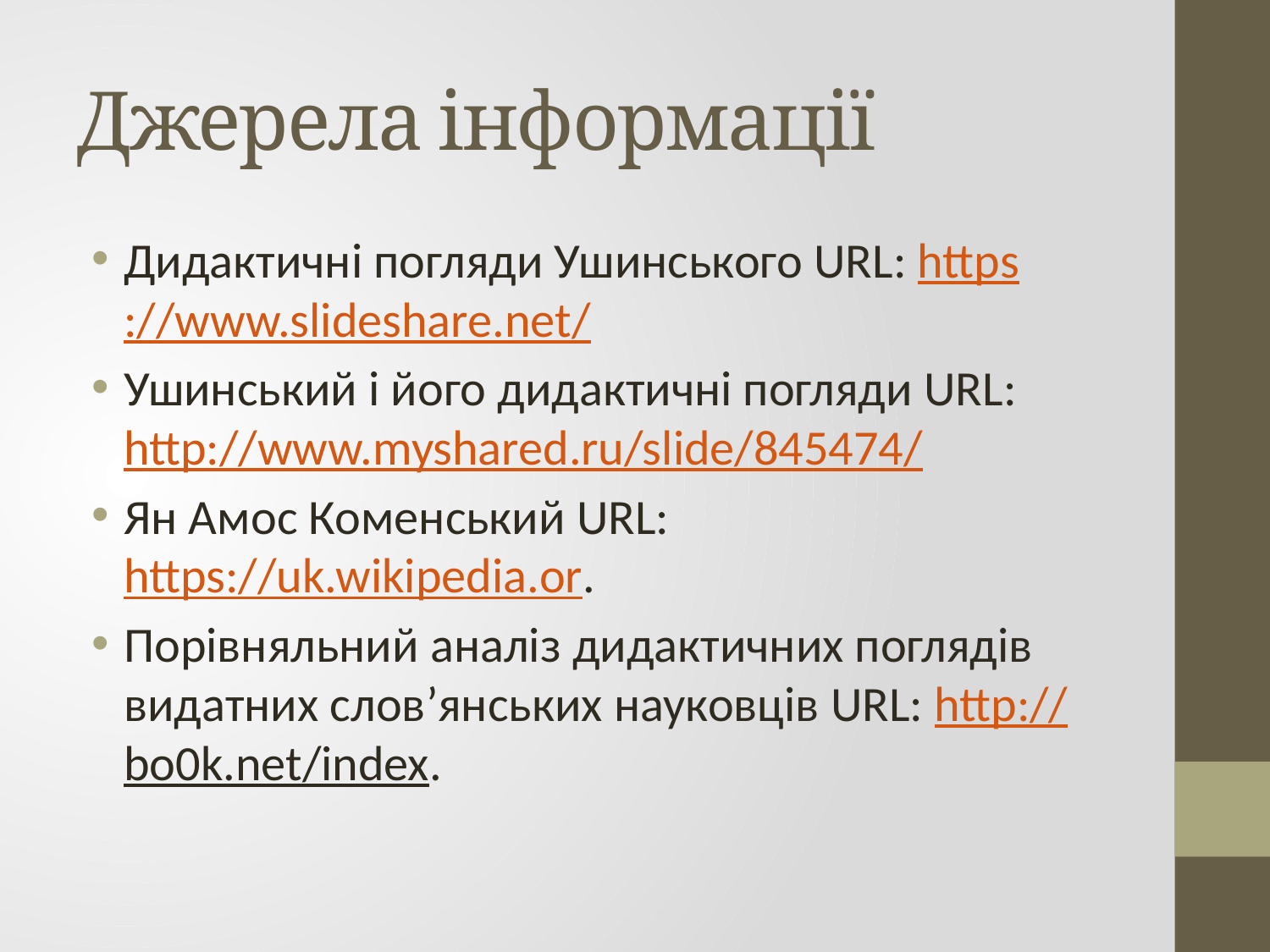

# Джерела інформації
Дидактичні погляди Ушинського URL: https://www.slideshare.net/
Ушинський і його дидактичні погляди URL: http://www.myshared.ru/slide/845474/
Ян Амос Коменський URL: https://uk.wikipedia.or.
Порівняльний аналіз дидактичних поглядів видатних слов’янських науковців URL: http://bo0k.net/index.